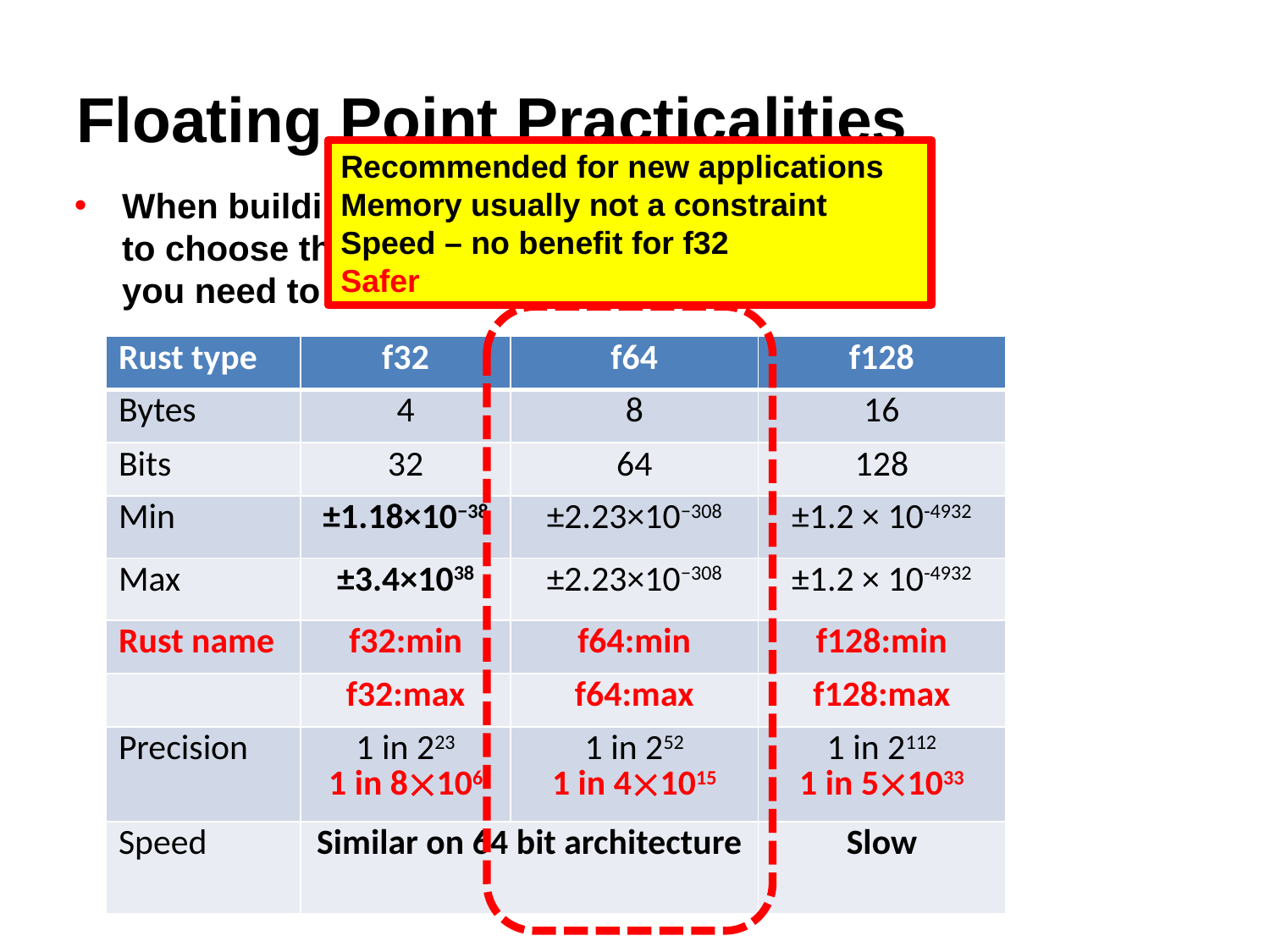

# Floating Point Practicalities
Recommended for new applications
Memory usually not a constraint
Speed – no benefit for f32
Safer
When building your program,
to choose the appropriate data type,
you need to know

| Rust type | f32 | f64 | f128 |
| --- | --- | --- | --- |
| Bytes | 4 | 8 | 16 |
| Bits | 32 | 64 | 128 |
| Min | ±1.18×10−38 | ±2.23×10−308 | ±1.2 × 10-4932 |
| Max | ±3.4×1038 | ±2.23×10−308 | ±1.2 × 10-4932 |
| Rust name | f32:min | f64:min | f128:min |
|  | f32:max | f64:max | f128:max |
| Precision | 1 in 223 1 in 8×106 | 1 in 252 1 in 4×1015 | 1 in 2112 1 in 5×1033 |
| Speed | Similar on 64 bit architecture |  | Slow |